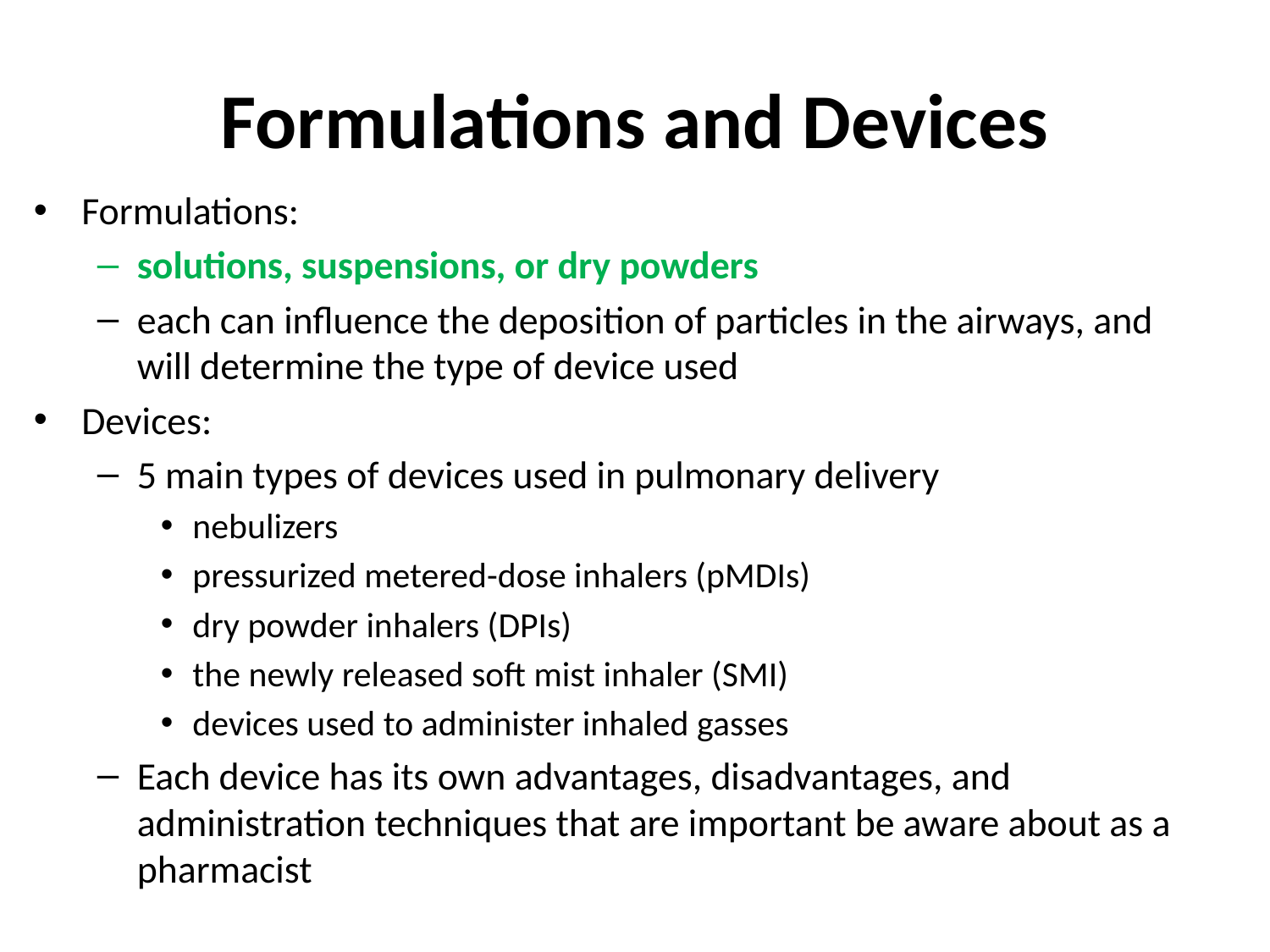

# Formulations and Devices
Formulations:
solutions, suspensions, or dry powders
each can influence the deposition of particles in the airways, and will determine the type of device used
Devices:
5 main types of devices used in pulmonary delivery
nebulizers
pressurized metered-dose inhalers (pMDIs)
dry powder inhalers (DPIs)
the newly released soft mist inhaler (SMI)
devices used to administer inhaled gasses
Each device has its own advantages, disadvantages, and administration techniques that are important be aware about as a pharmacist